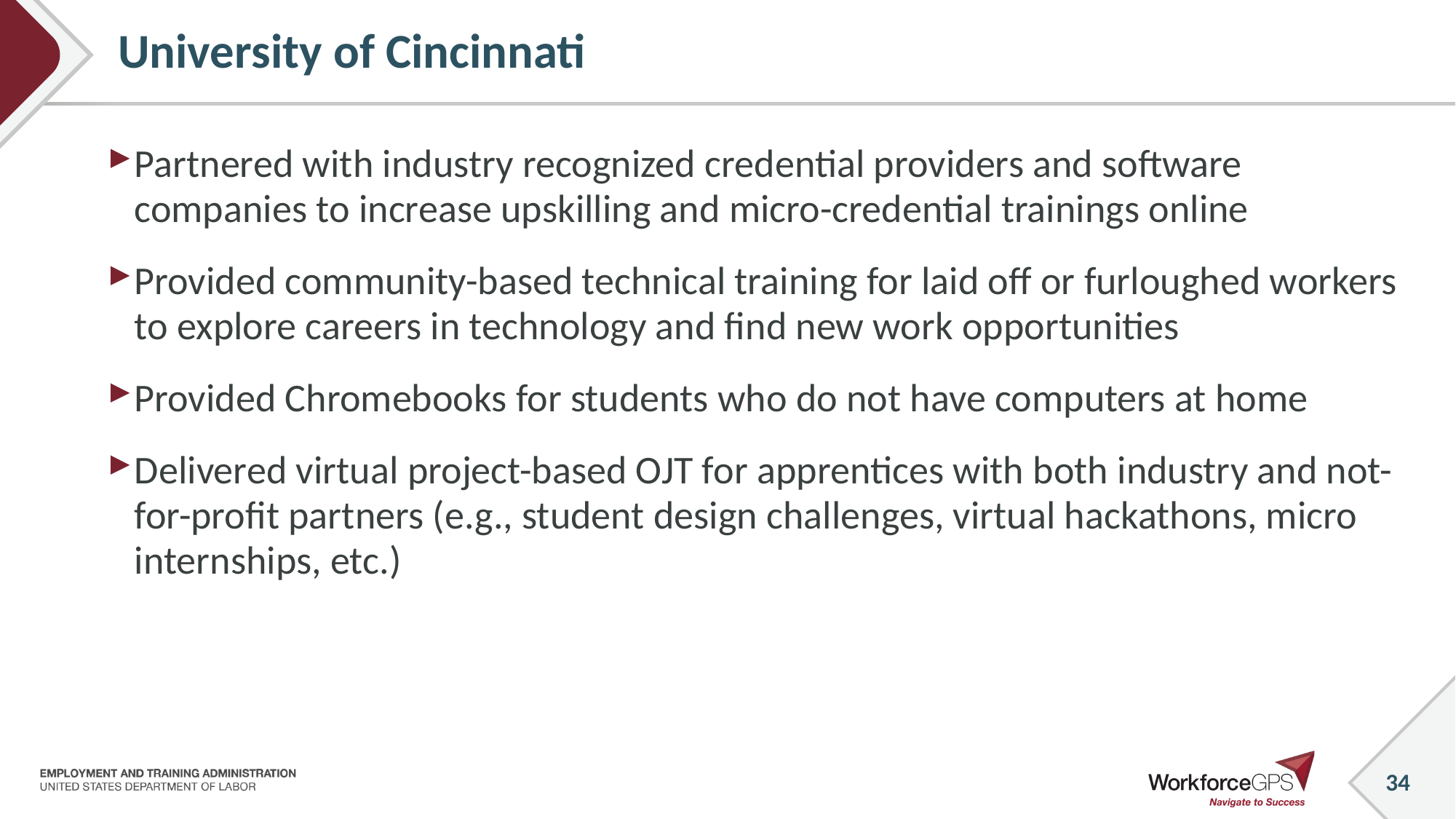

# University of Cincinnati
Partnered with industry recognized credential providers and software companies to increase upskilling and micro-credential trainings online
Provided community-based technical training for laid off or furloughed workers to explore careers in technology and find new work opportunities
Provided Chromebooks for students who do not have computers at home
Delivered virtual project-based OJT for apprentices with both industry and not-for-profit partners (e.g., student design challenges, virtual hackathons, micro internships, etc.)

34